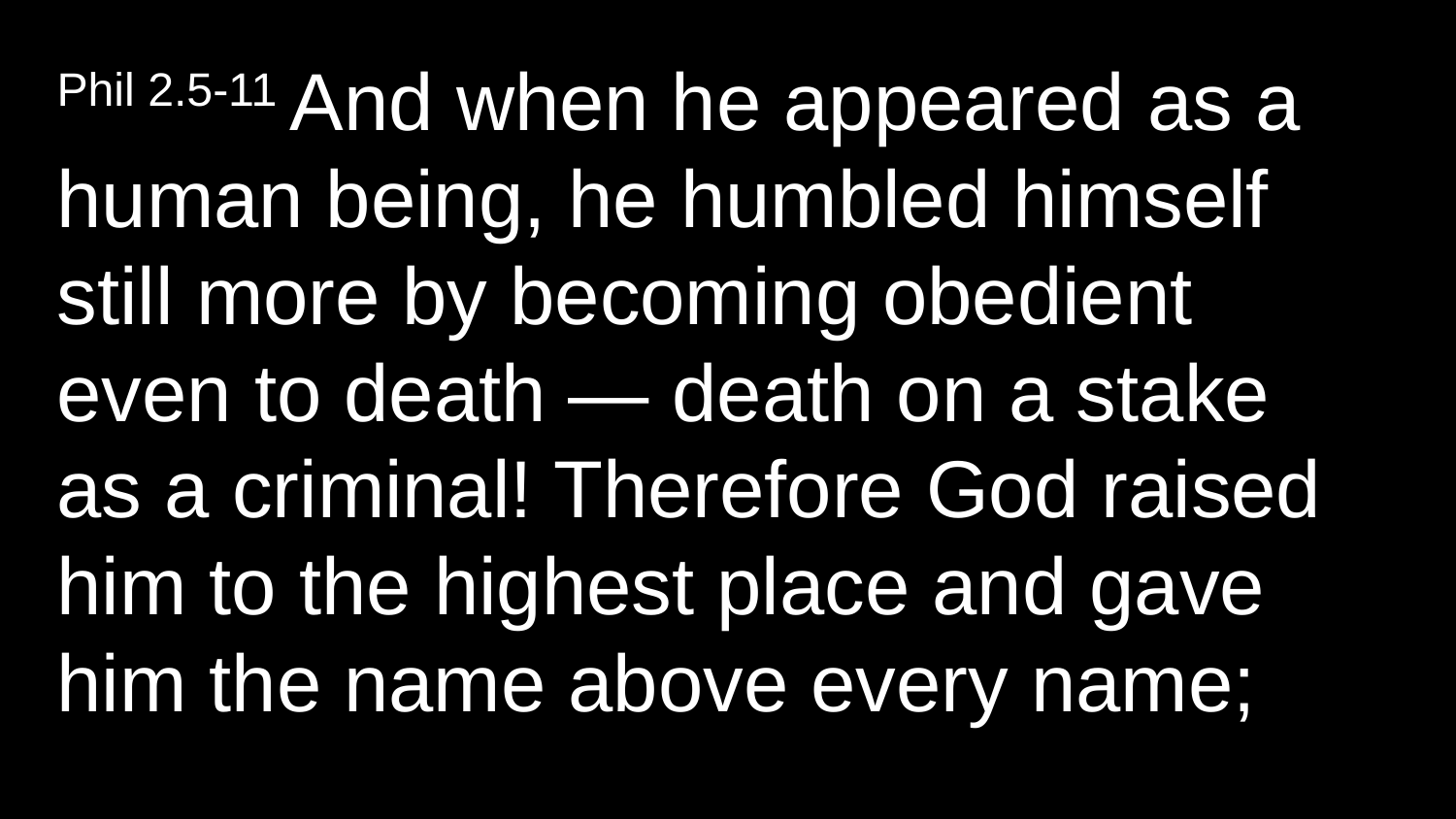

Phil 2.5-11 And when he appeared as a human being, he humbled himself still more by becoming obedient even to death — death on a stake as a criminal! Therefore God raised him to the highest place and gave him the name above every name;